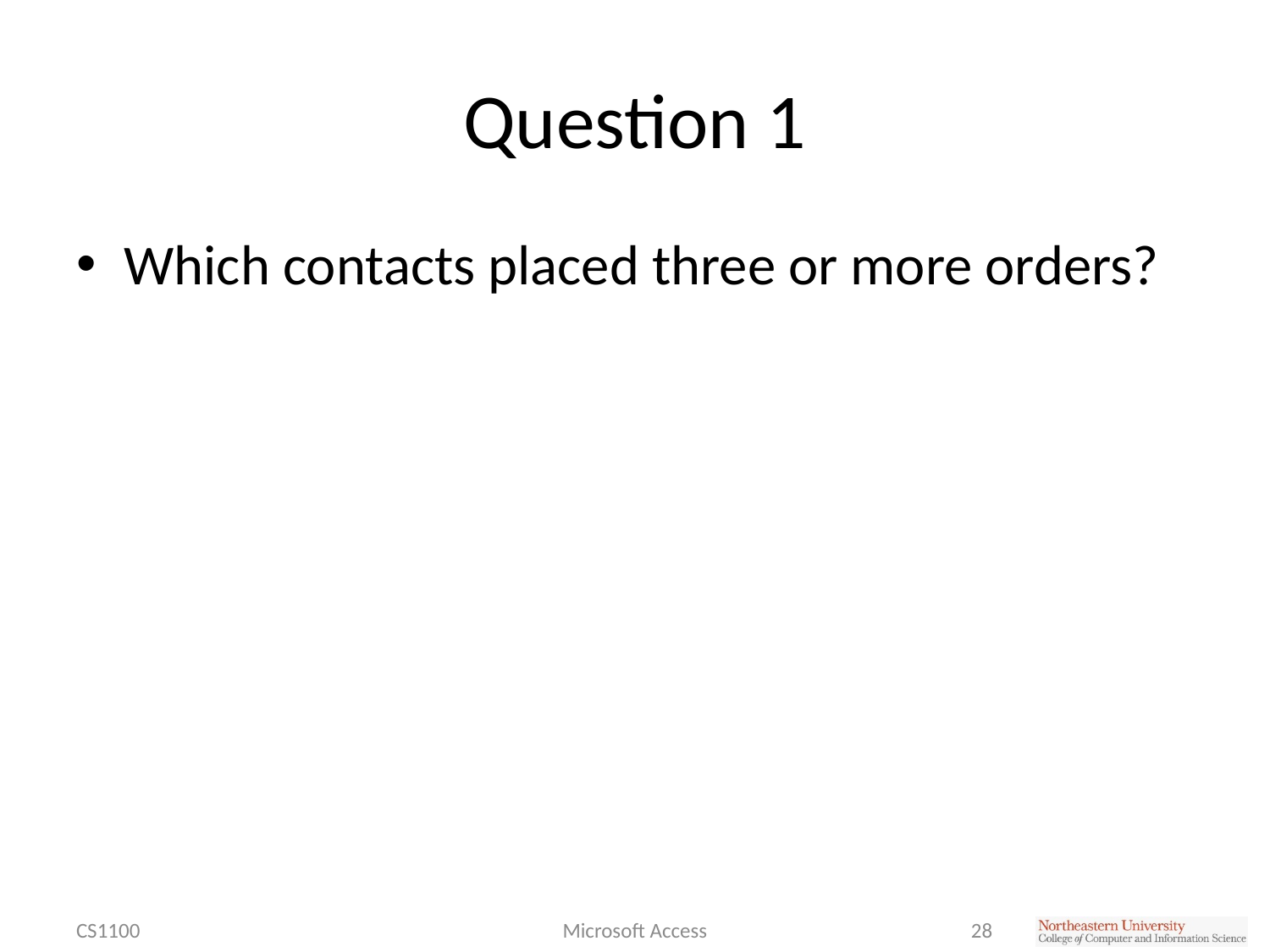

# Question 1
Which contacts placed three or more orders?
CS1100
Microsoft Access
28